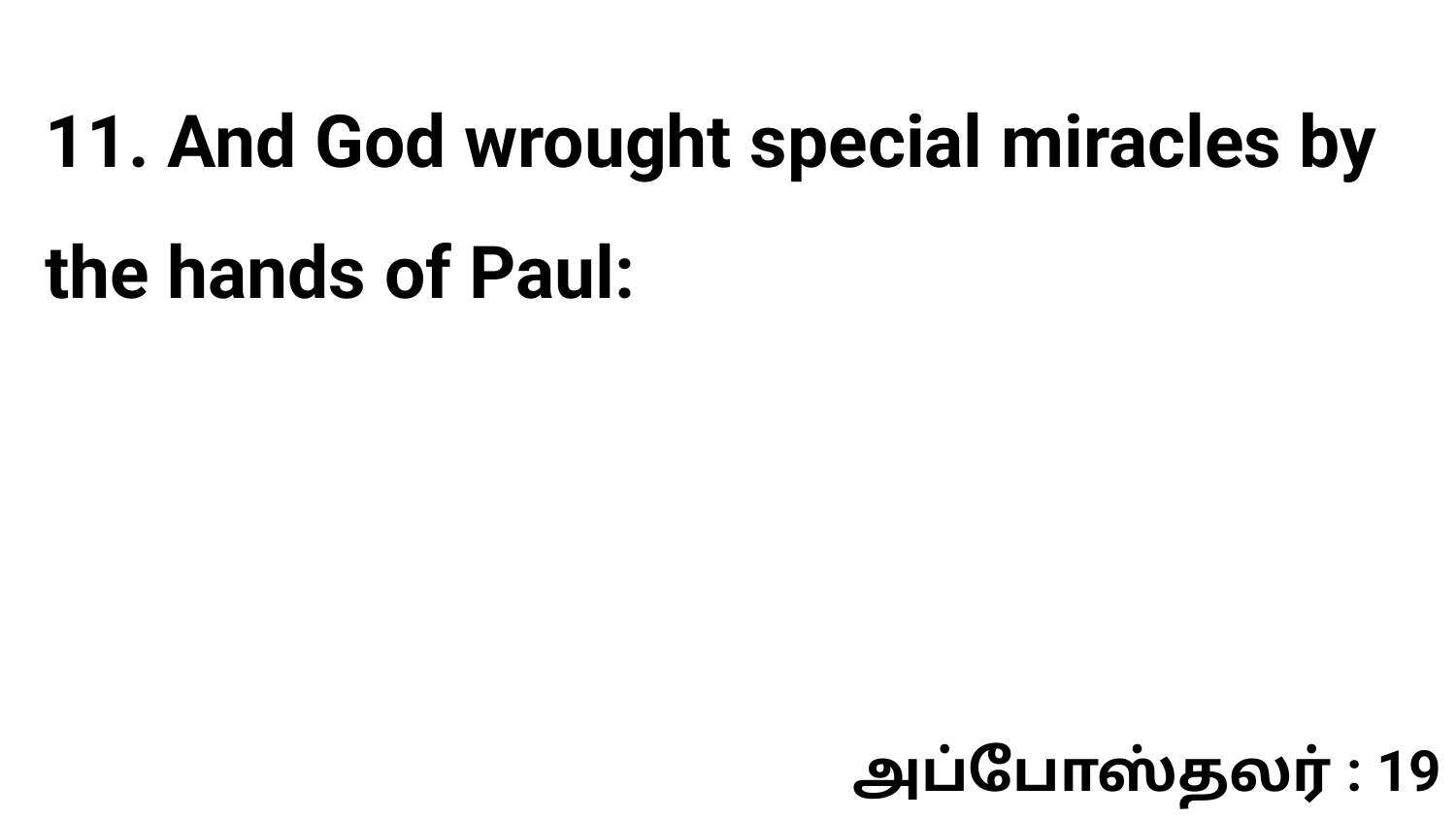

11. And God wrought special miracles by the hands of Paul:
அப்போஸ்தலர் : 19